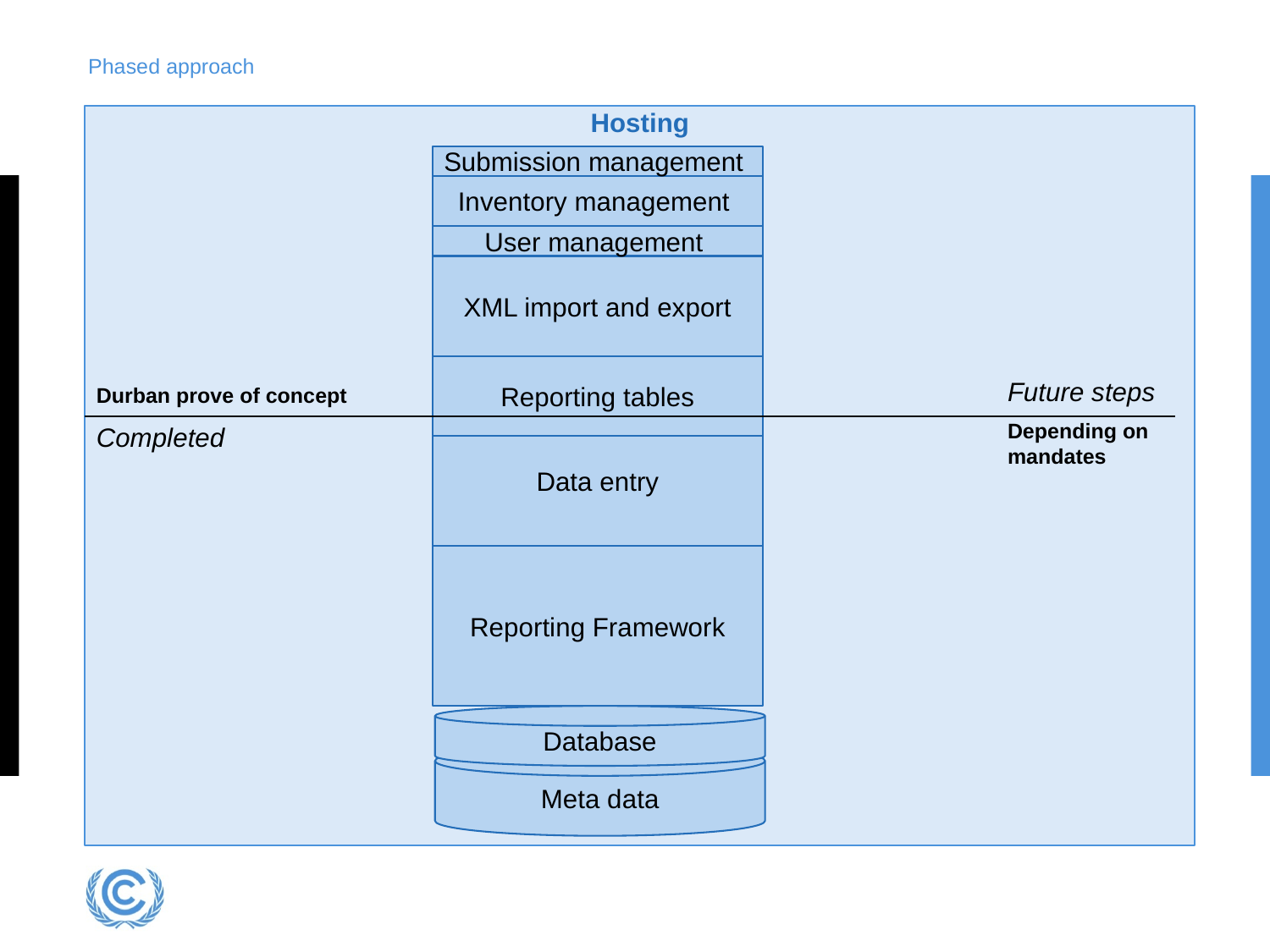

# Phased approach
Hosting
Submission management
Inventory management
User management
XML import and export
Reporting tables
Future steps
Depending on mandates
Durban prove of concept
Completed

Data entry
Reporting Framework
Database
Meta data